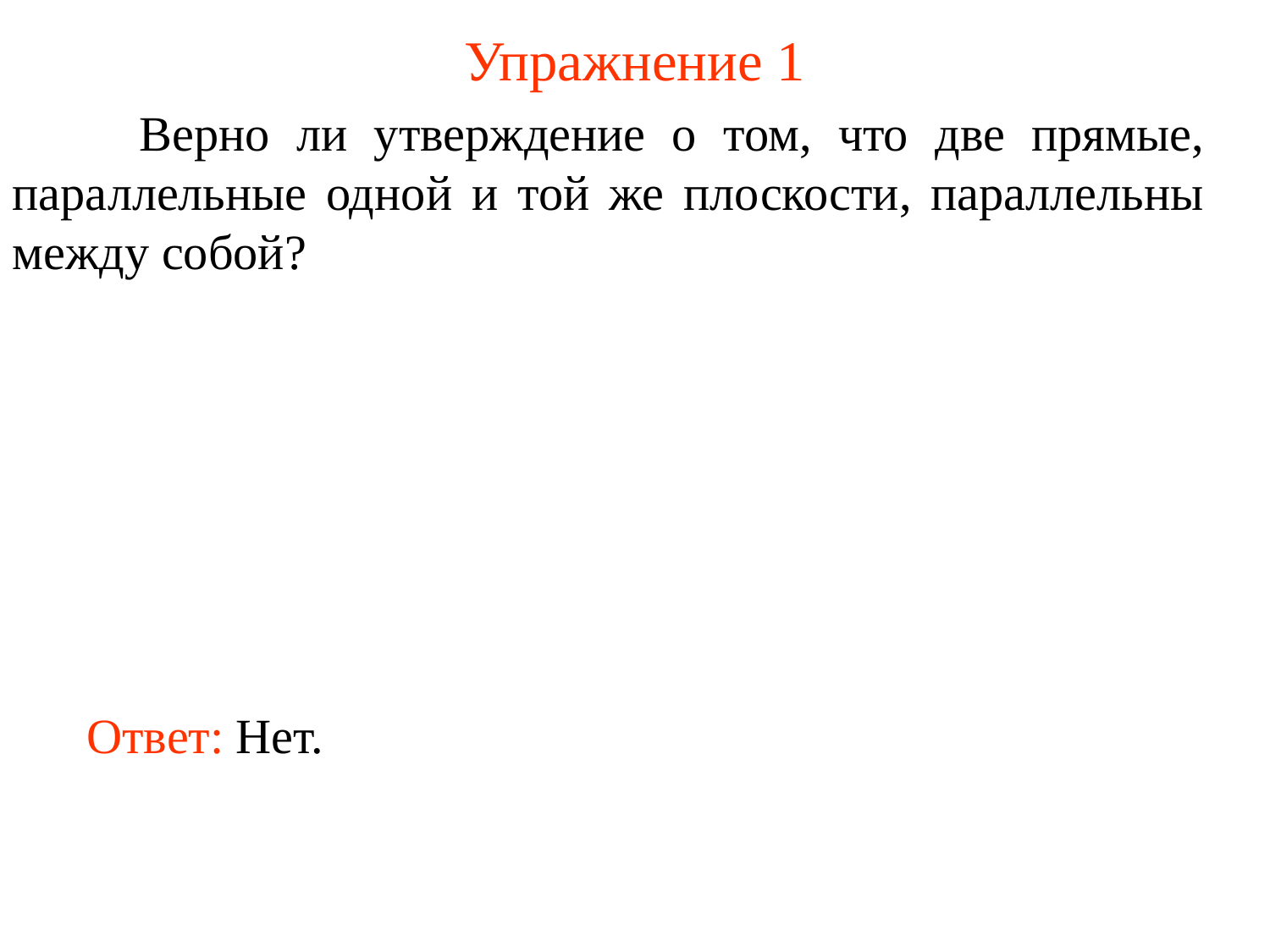

Упражнение 1
	Верно ли утверждение о том, что две прямые, параллельные одной и той же плоскости, параллельны между собой?
Ответ: Нет.